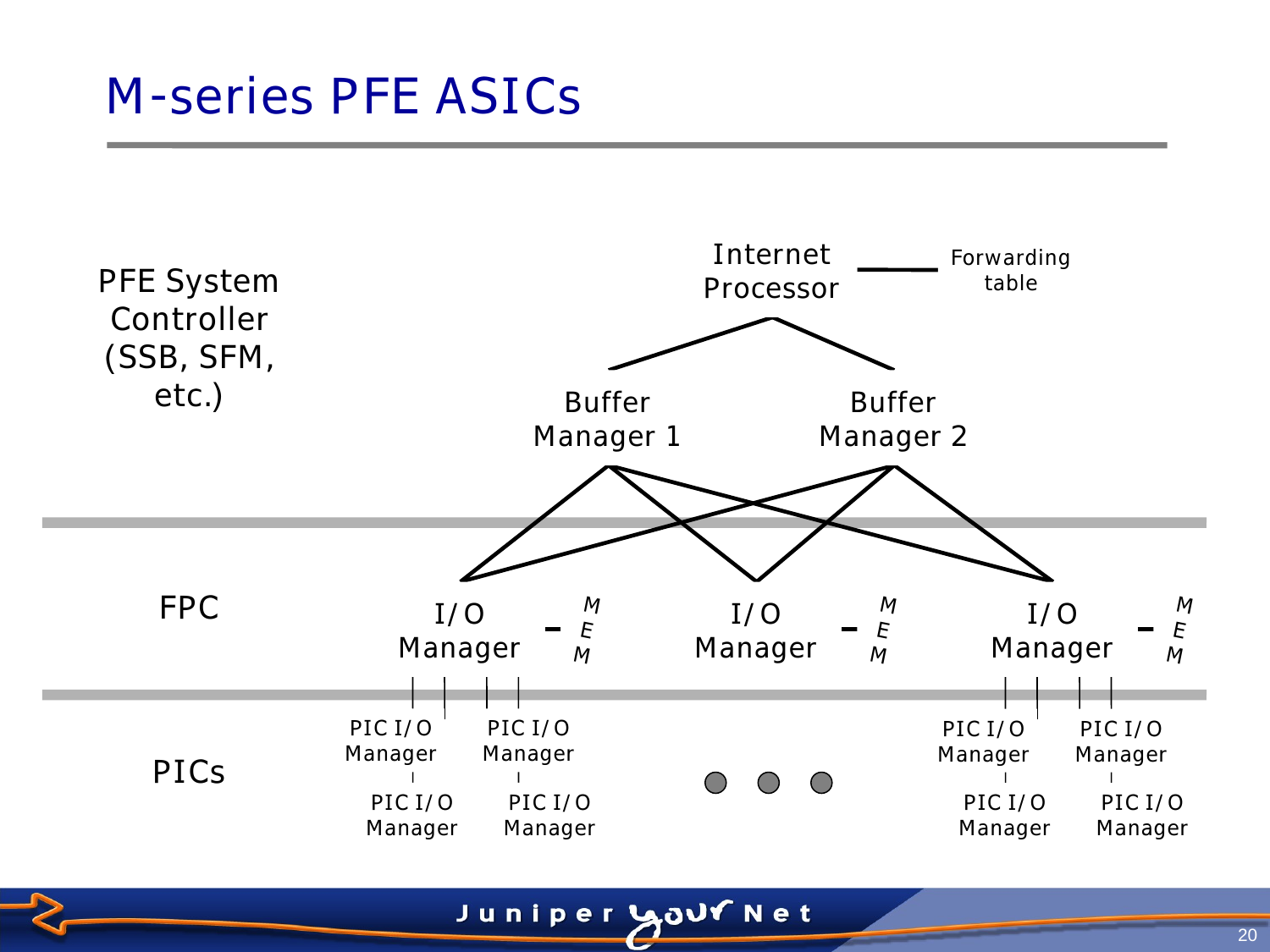

# M-series PFE ASICs

Internet Processor

Forwarding
table
PFE System
Controller
(SSB, SFM,
etc.)

Buffer Manager 1

Buffer Manager 2

FPC

I/O
Manager

M
E
M

I/O
Manager

M
E
M

I/O
Manager

M
E
M

PIC I/O
Manager

PIC I/O
Manager

PIC I/O
Manager

PIC I/O
Manager

PICs

PIC I/O
Manager

PIC I/O
Manager

PIC I/O
Manager

PIC I/O
Manager